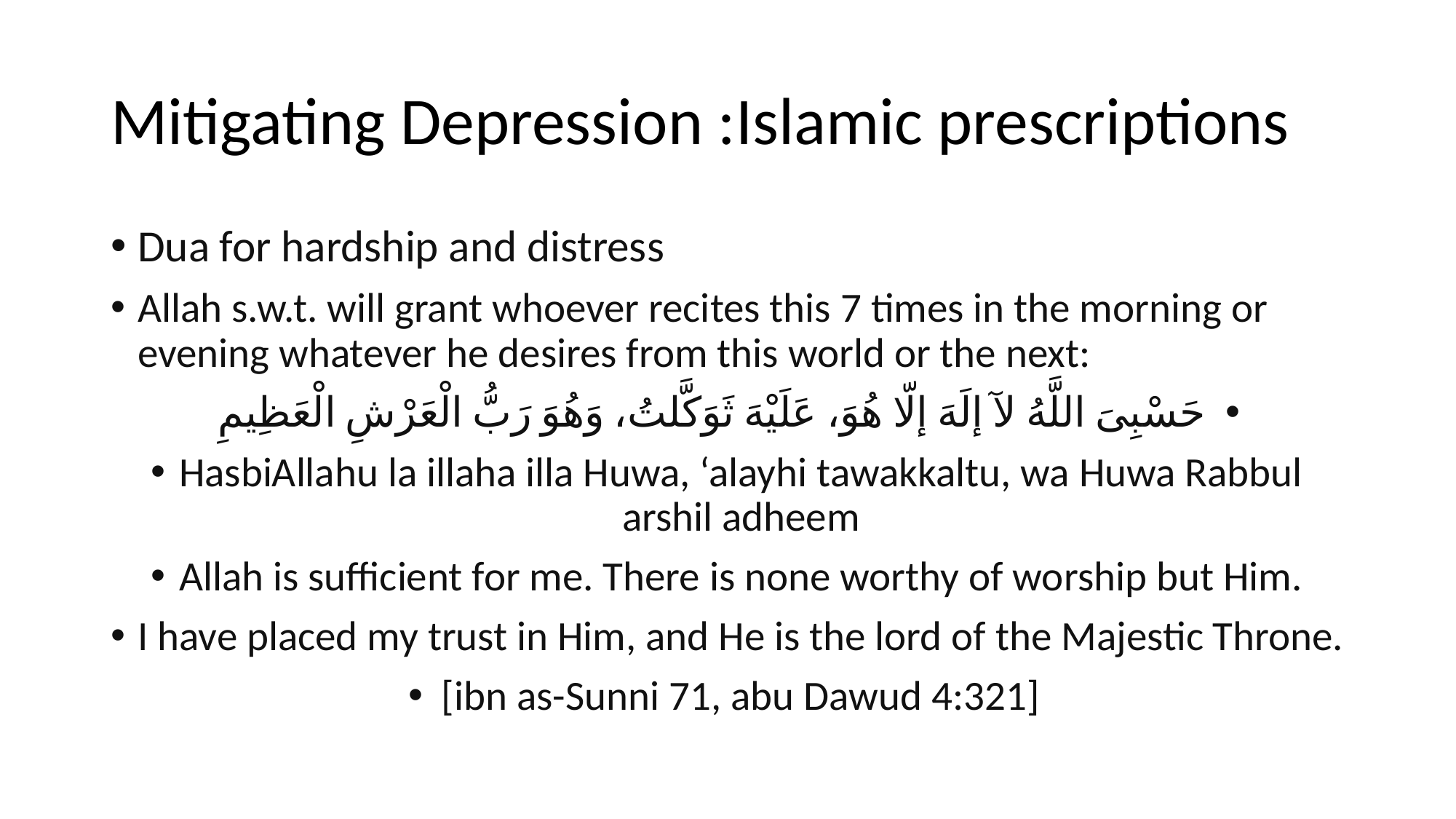

# Mitigating Depression :Islamic prescriptions
Dua for hardship and distress
Allah s.w.t. will grant whoever recites this 7 times in the morning or evening whatever he desires from this world or the next:
حَسْبِىَ اللَّهُ لآ إلَهَ إلّا هُوَ، عَلَيْهَ ثَوَكَّلتُ، وَهُوَ رَبُّ الْعَرْشِ الْعَظِيمِ
HasbiAllahu la illaha illa Huwa, ‘alayhi tawakkaltu, wa Huwa Rabbul arshil adheem
Allah is sufficient for me. There is none worthy of worship but Him.
I have placed my trust in Him, and He is the lord of the Majestic Throne.
[ibn as-Sunni 71, abu Dawud 4:321]